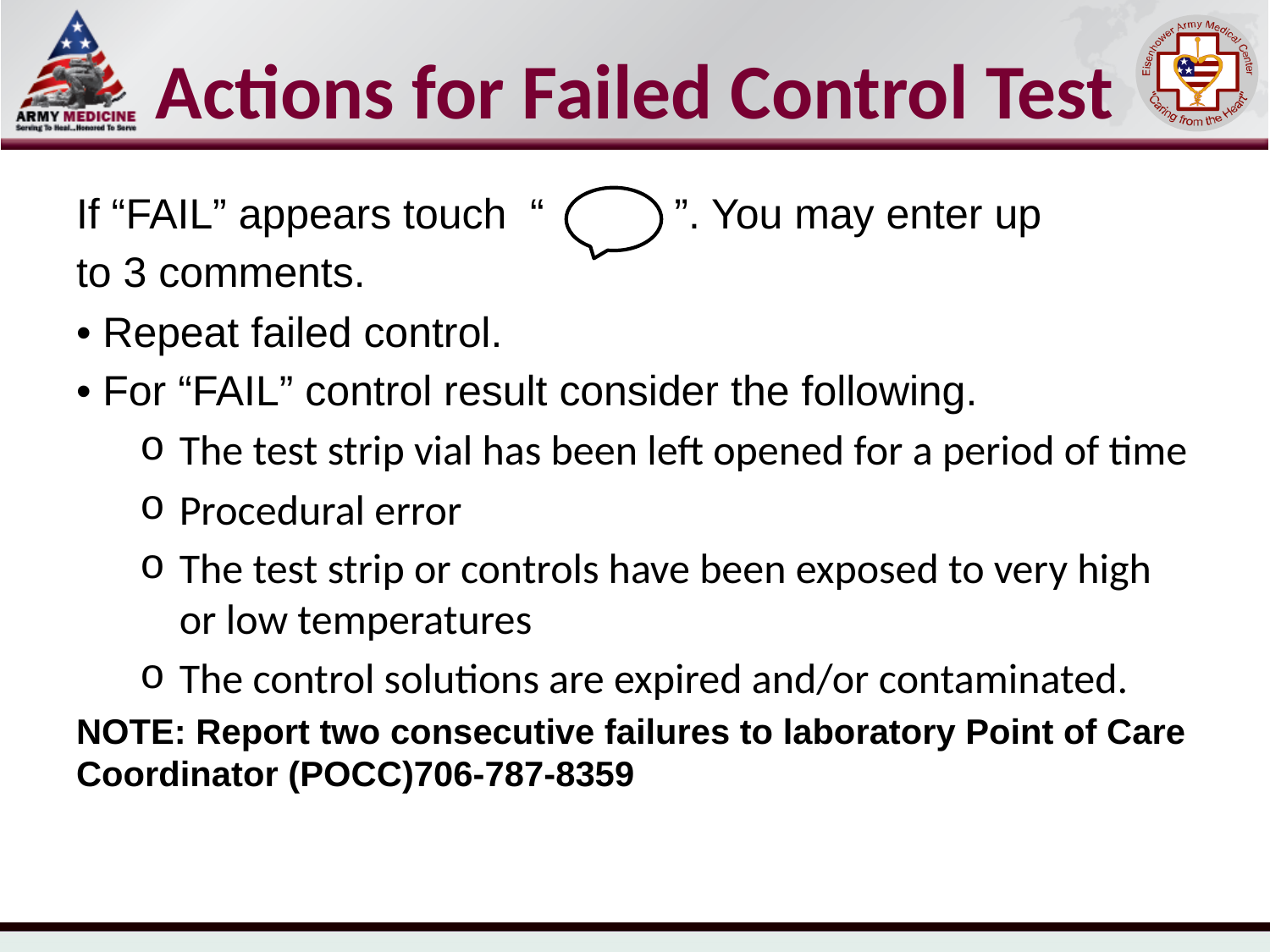

# Actions for Failed Control Test
If “FAIL” appears touch  “           ”. You may enter up
to 3 comments.
• Repeat failed control.
• For “FAIL” control result consider the following.
The test strip vial has been left opened for a period of time
Procedural error
The test strip or controls have been exposed to very high or low temperatures
The control solutions are expired and/or contaminated.
NOTE: Report two consecutive failures to laboratory Point of Care Coordinator (POCC)706-787-8359